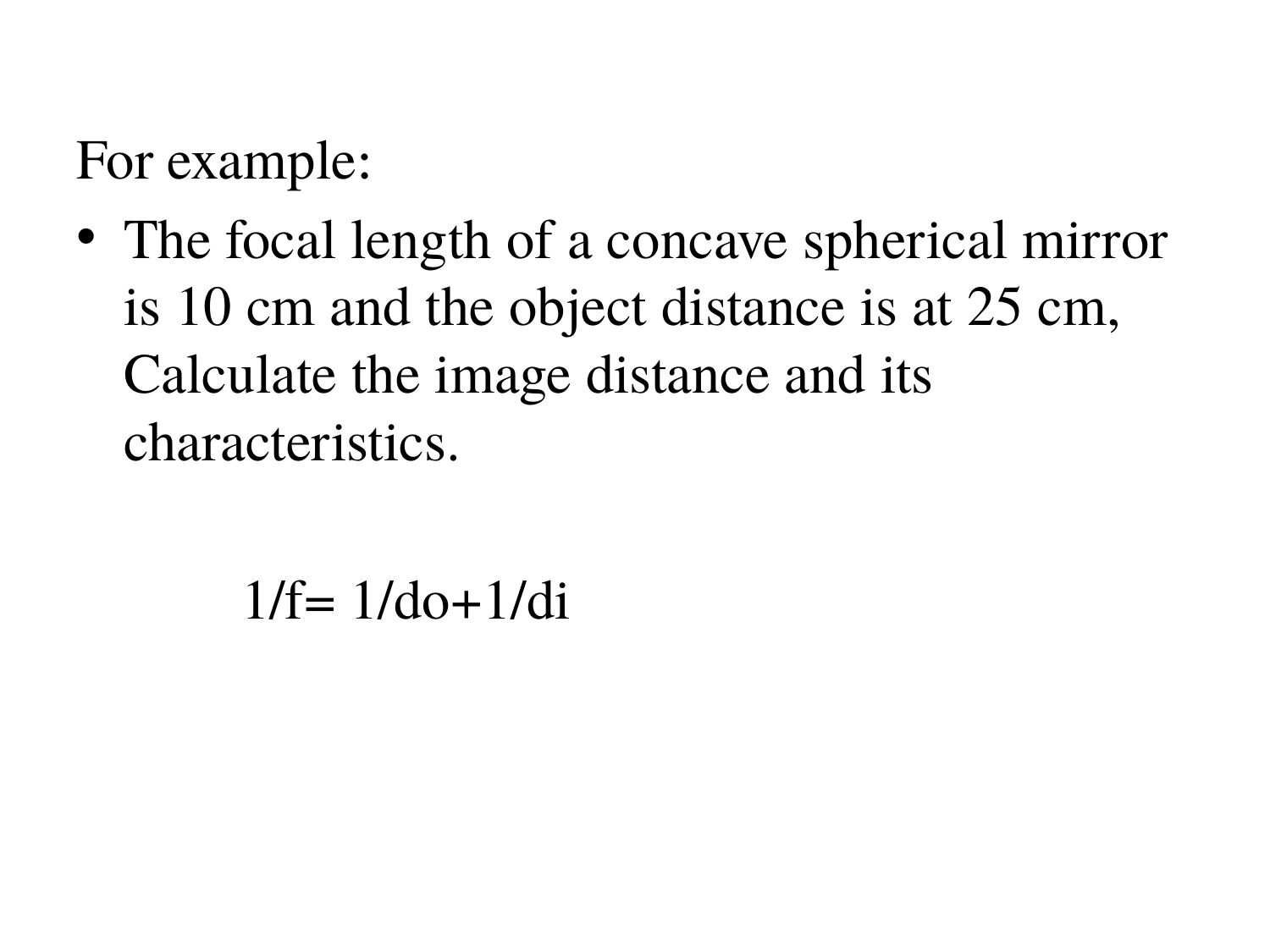

For example:
The focal length of a concave spherical mirror is 10 cm and the object distance is at 25 cm, Calculate the image distance and its characteristics.

             1/f= 1/do+1/di